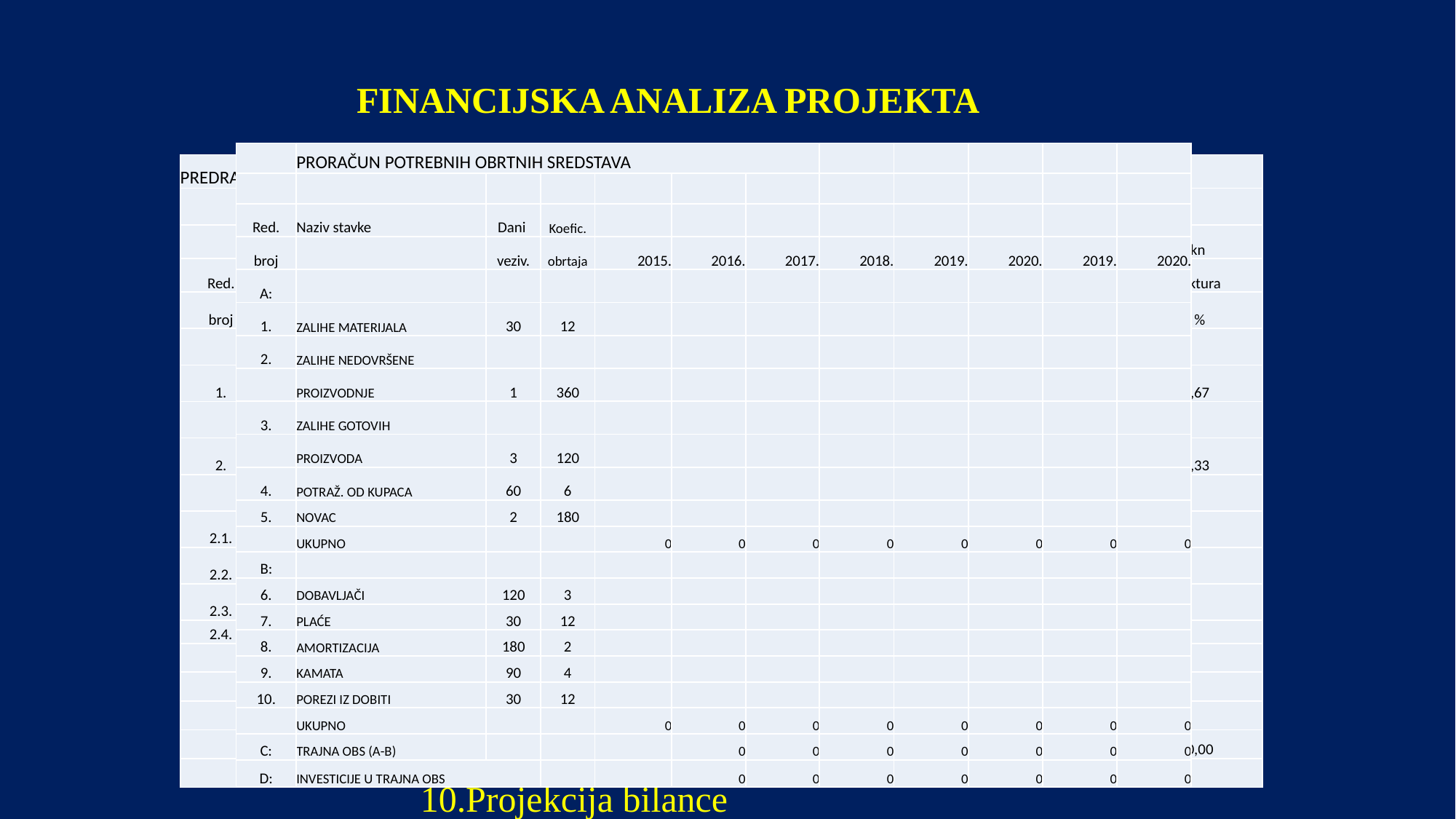

FINANCIJSKA ANALIZA PROJEKTA

Ekonomsko – financijska analiza
Ulaganje u osnovna sredstva
Ulaganje u obrtna sredstva
Struktura ulaganja u osnovna i obrtna sredstva
Izvori financiranja i kreditni uvjeti
Izvori financiranja
Obračun kreditnih obveza
Proračun amortizacije
Proračun troškova i kalkulacija cijena
Projekcija računa dobiti i gubitka
Financijski tok
Ekonomski tok
Projekcija bilance
|  | PRORAČUN POTREBNIH OBRTNIH SREDSTAVA |  |  |  |  |  |  |  |  |  |  |
| --- | --- | --- | --- | --- | --- | --- | --- | --- | --- | --- | --- |
|  |  |  |  |  |  |  |  |  |  |  |  |
| Red. | Naziv stavke | Dani | Koefic. |  |  |  |  |  |  |  |  |
| broj |  | veziv. | obrtaja | 2015. | 2016. | 2017. | 2018. | 2019. | 2020. | 2019. | 2020. |
| A: |  |  |  |  |  |  |  |  |  |  |  |
| 1. | ZALIHE MATERIJALA | 30 | 12 |  |  |  |  |  |  |  |  |
| 2. | ZALIHE NEDOVRŠENE |  |  |  |  |  |  |  |  |  |  |
|  | PROIZVODNJE | 1 | 360 |  |  |  |  |  |  |  |  |
| 3. | ZALIHE GOTOVIH |  |  |  |  |  |  |  |  |  |  |
|  | PROIZVODA | 3 | 120 |  |  |  |  |  |  |  |  |
| 4. | POTRAŽ. OD KUPACA | 60 | 6 |  |  |  |  |  |  |  |  |
| 5. | NOVAC | 2 | 180 |  |  |  |  |  |  |  |  |
|  | UKUPNO |  |  | 0 | 0 | 0 | 0 | 0 | 0 | 0 | 0 |
| B: |  |  |  |  |  |  |  |  |  |  |  |
| 6. | DOBAVLJAČI | 120 | 3 |  |  |  |  |  |  |  |  |
| 7. | PLAĆE | 30 | 12 |  |  |  |  |  |  |  |  |
| 8. | AMORTIZACIJA | 180 | 2 |  |  |  |  |  |  |  |  |
| 9. | KAMATA | 90 | 4 |  |  |  |  |  |  |  |  |
| 10. | POREZI IZ DOBITI | 30 | 12 |  |  |  |  |  |  |  |  |
|  | UKUPNO |  |  | 0 | 0 | 0 | 0 | 0 | 0 | 0 | 0 |
| C: | TRAJNA OBS (A-B) |  |  |  | 0 | 0 | 0 | 0 | 0 | 0 | 0 |
| D: | INVESTICIJE U TRAJNA OBS |  |  |  | 0 | 0 | 0 | 0 | 0 | 0 | 0 |
| PREDRAČUNSKA VRIJEDNOST INVESTICIJE |  |  |  |
| --- | --- | --- | --- |
|  |  |  |  |
|  |  |  | u kn |
| Red. |  | POTREBNA | Struktura |
| broj | NAZIV STAVKE | SREDSTVA | u % |
|  |  |  |  |
| 1. | POSTOJEĆA DUGOTRAJNA IMOVINA | 1.000.000 | 16,67 |
|  |  |  |  |
| 2. | INVESTICIJA | 5.000.000 | 83,33 |
|  |  |  |  |
| 2.1. | tiskarski stroj | 4.000.000 |  |
| 2.2. | doradni stroj | 950.000 |  |
| 2.3. | nepredviđeni radovi | 30.000 |  |
| 2.4. | ostali troškovi | 20.000 |  |
|  |  |  |  |
|  |  |  |  |
|  |  |  |  |
|  | SVEUKUPNO: | 6.000.000 | 100,00 |
|  |  |  |  |